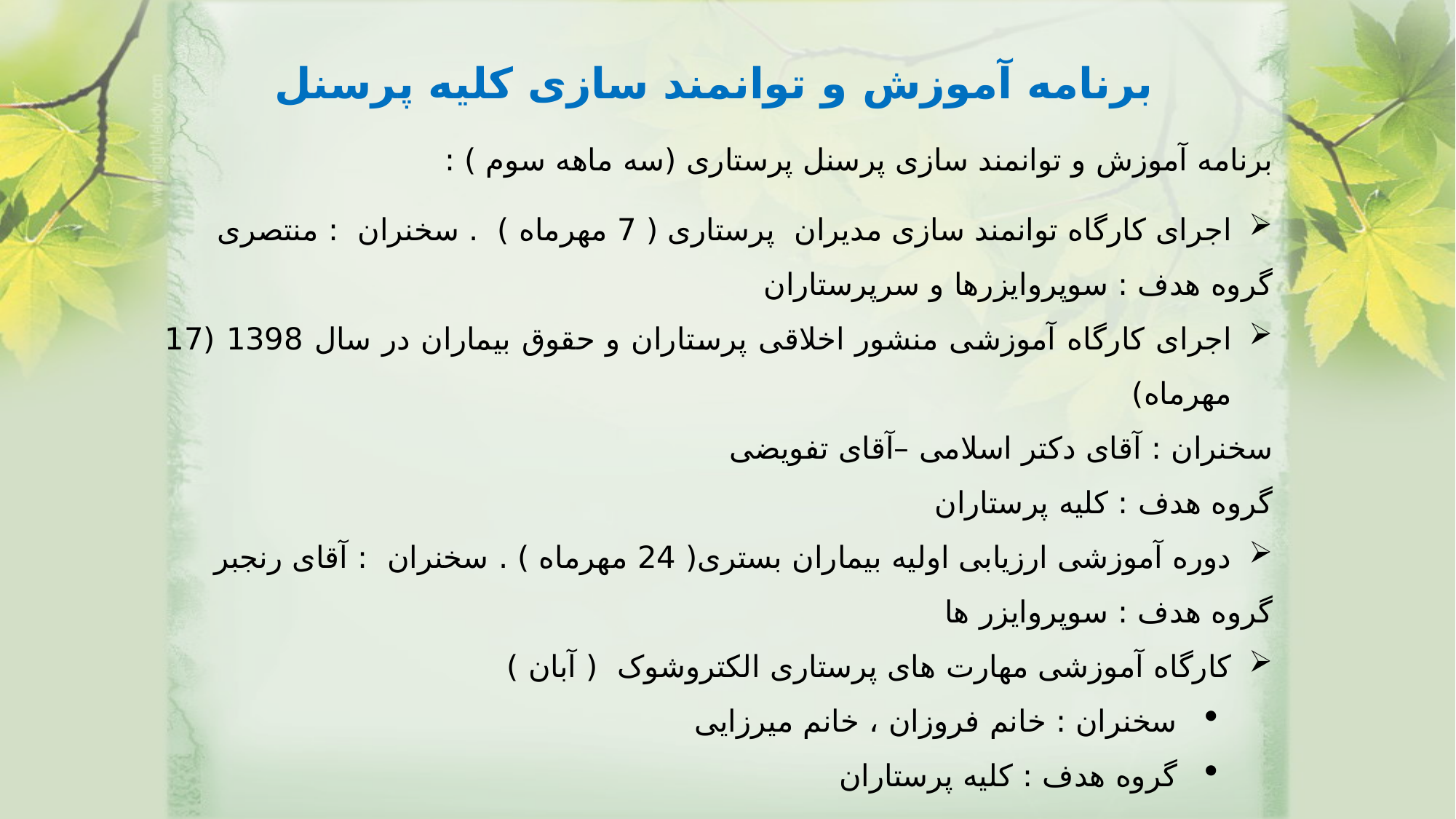

برنامه آموزش و توانمند سازی کلیه پرسنل
برنامه آموزش و توانمند سازی پرسنل پرستاری (سه ماهه سوم ) :
اجرای کارگاه توانمند سازی مدیران  پرستاری ( 7 مهرماه )  . سخنران  : منتصری
گروه هدف : سوپروایزرها و سرپرستاران
اجرای کارگاه آموزشی منشور اخلاقی پرستاران و حقوق بیماران در سال 1398 (17 مهرماه)
سخنران : آقای دکتر اسلامی –آقای تفویضی
گروه هدف : کلیه پرستاران
دوره آموزشی ارزیابی اولیه بیماران بستری( 24 مهرماه ) . سخنران  : آقای رنجبر
گروه هدف : سوپروایزر ها
کارگاه آموزشی مهارت های پرستاری الکتروشوک  ( آبان )
سخنران : خانم فروزان ، خانم میرزایی
گروه هدف : کلیه پرستاران